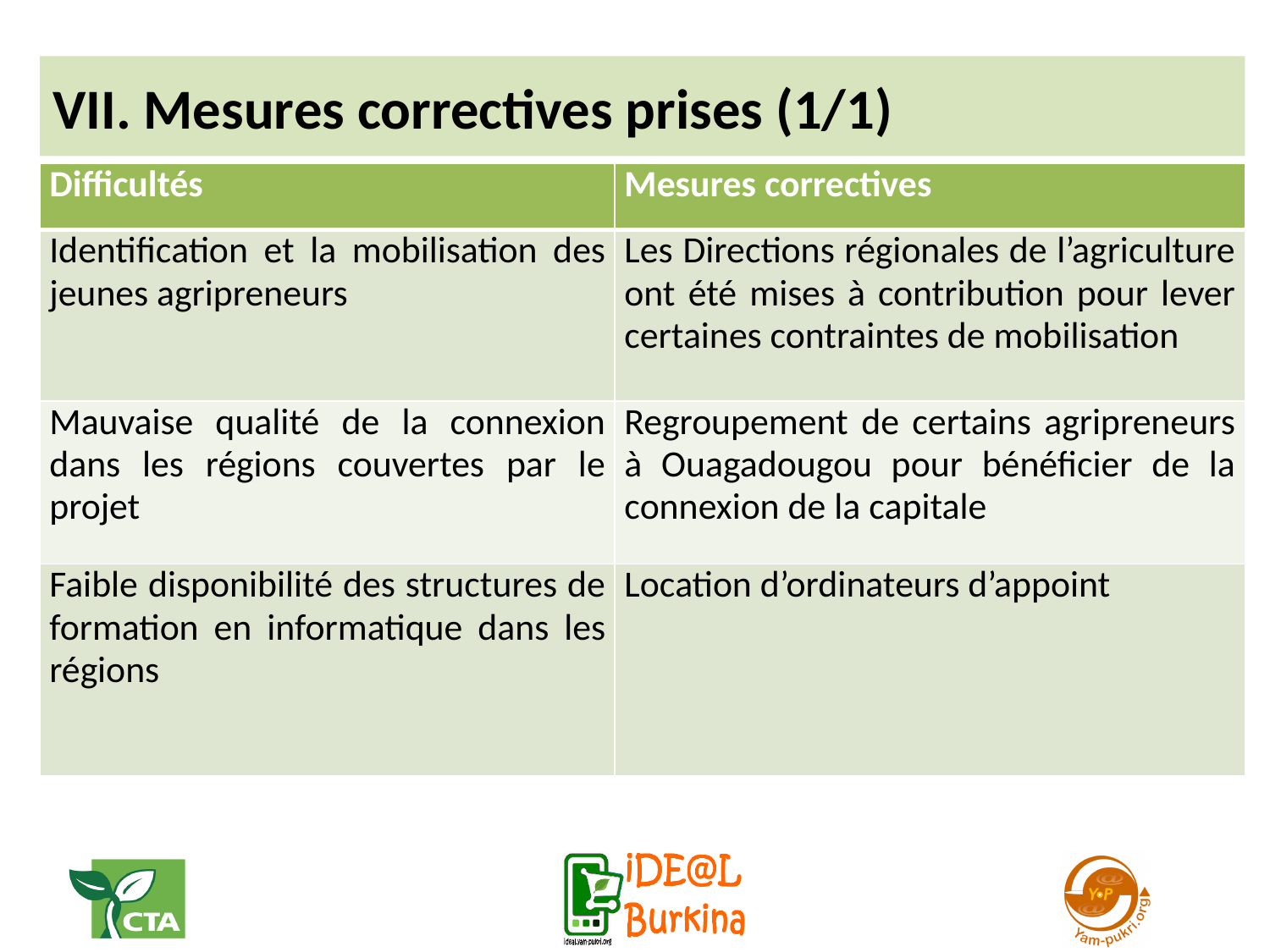

# VII. Mesures correctives prises (1/1)
| Difficultés | Mesures correctives |
| --- | --- |
| Identification et la mobilisation des jeunes agripreneurs | Les Directions régionales de l’agriculture ont été mises à contribution pour lever certaines contraintes de mobilisation |
| Mauvaise qualité de la connexion dans les régions couvertes par le projet | Regroupement de certains agripreneurs à Ouagadougou pour bénéficier de la connexion de la capitale |
| Faible disponibilité des structures de formation en informatique dans les régions | Location d’ordinateurs d’appoint |